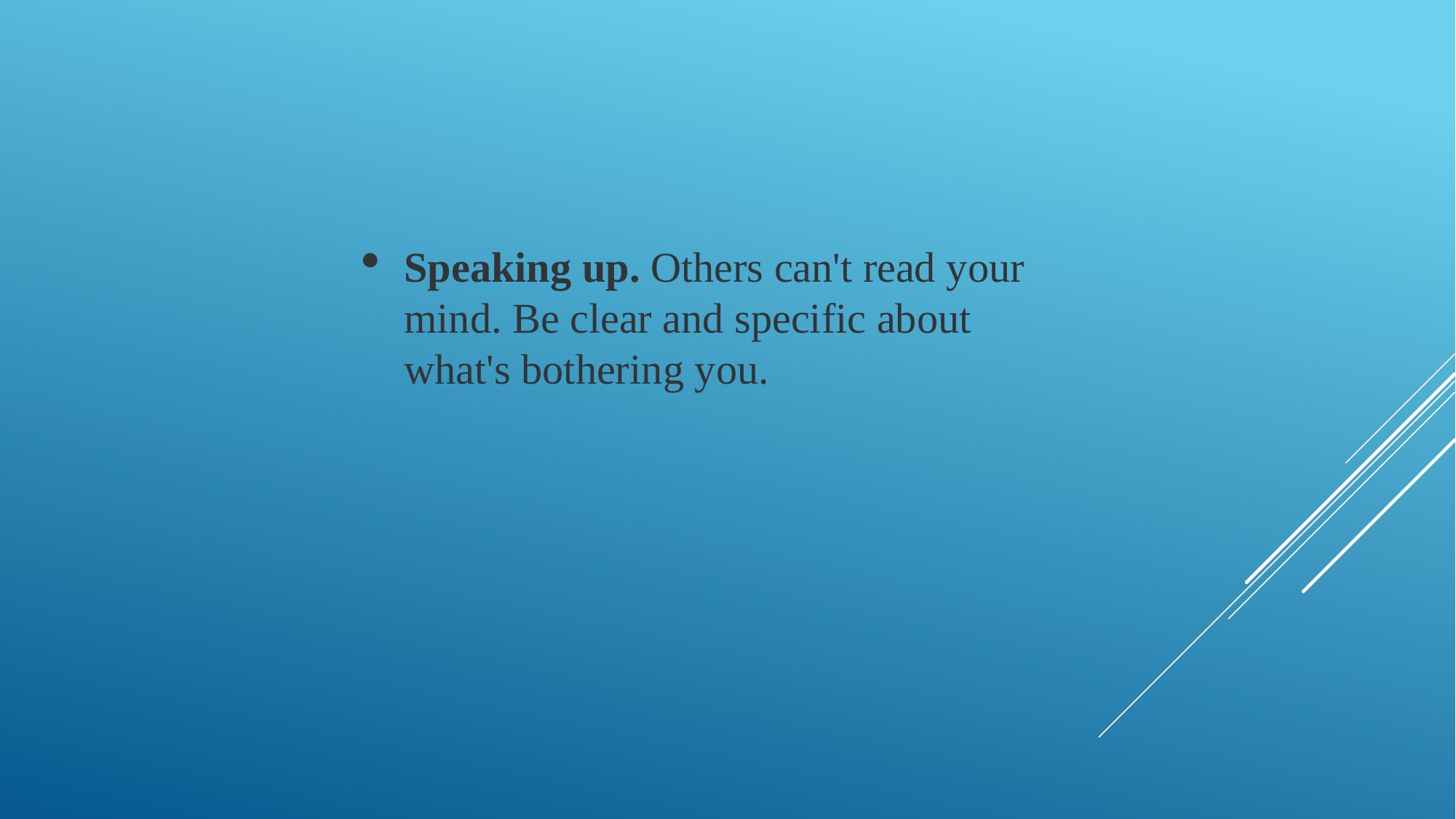

Speaking up. Others can't read your mind. Be clear and specific about what's bothering you.